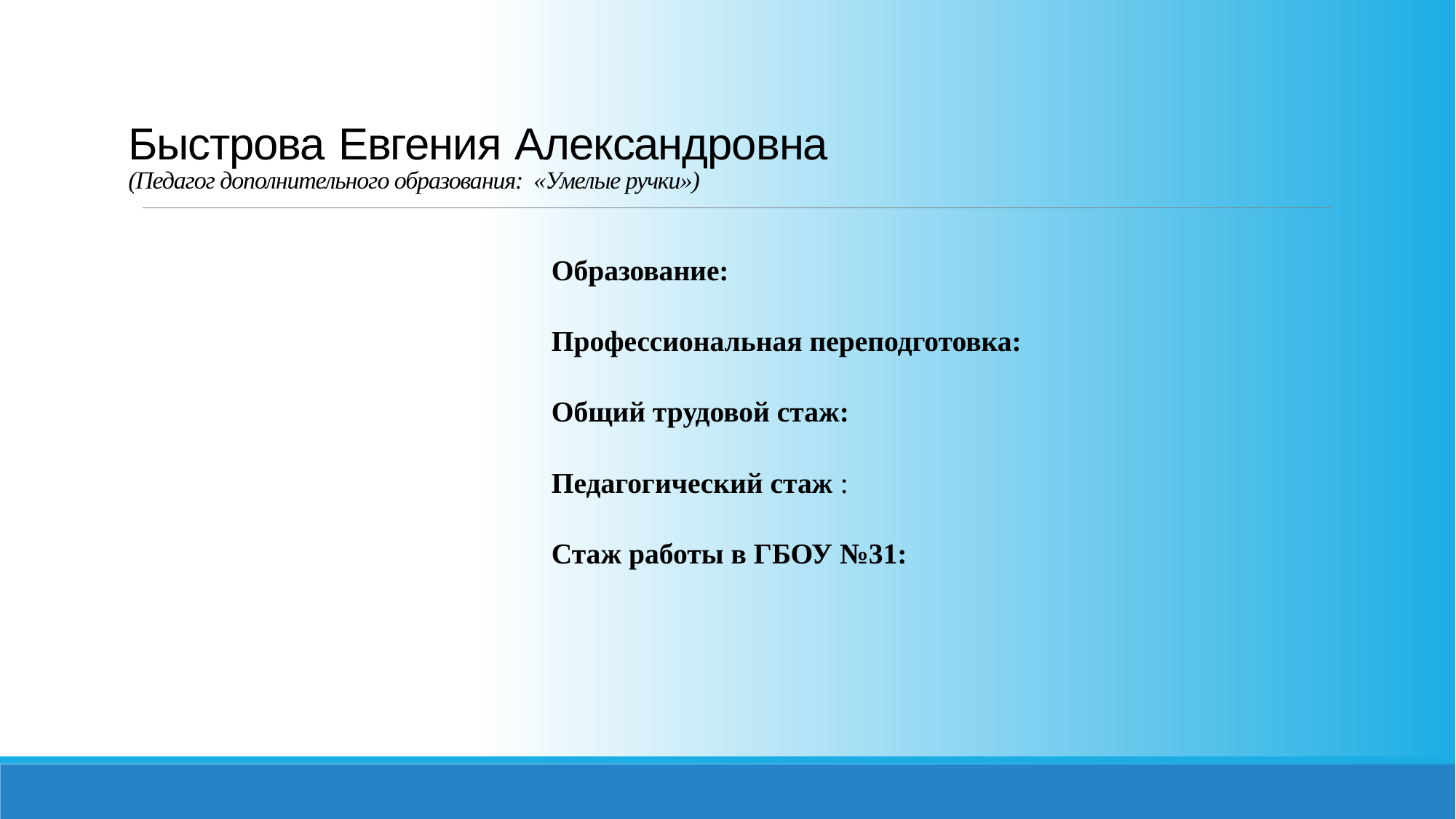

# Быстрова Евгения Александровна (Педагог дополнительного образования:  «Умелые ручки»)

Образование:
Профессиональная переподготовка:
Общий трудовой стаж:
Педагогический стаж :
Стаж работы в ГБОУ №31: